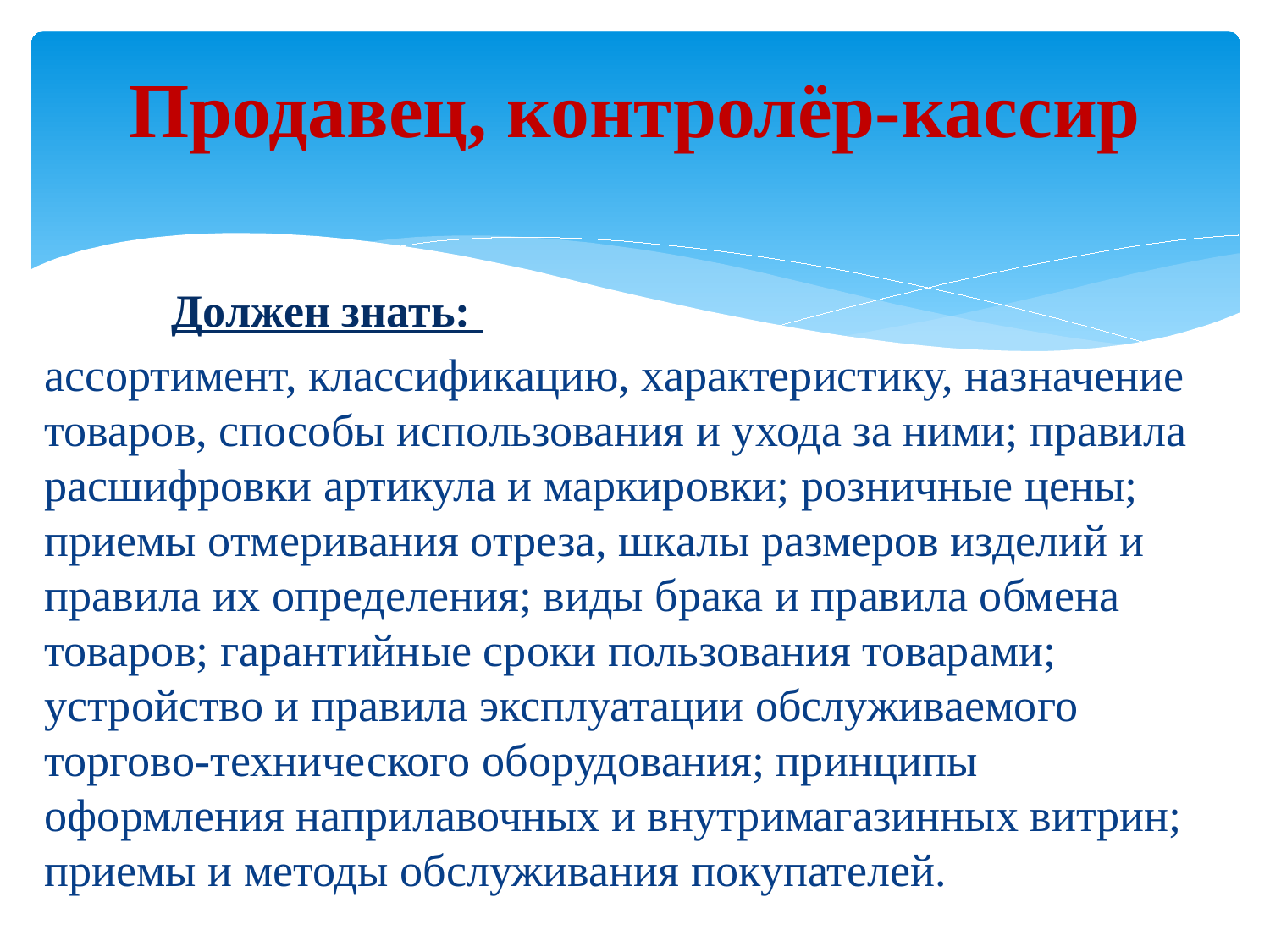

# Продавец, контролёр-кассир
	Должен знать:
ассортимент, классификацию, характеристику, назначение товаров, способы использования и ухода за ними; правила расшифровки артикула и маркировки; розничные цены; приемы отмеривания отреза, шкалы размеров изделий и правила их определения; виды брака и правила обмена товаров; гарантийные сроки пользования товарами; устройство и правила эксплуатации обслуживаемого торгово-технического оборудования; принципы оформления наприлавочных и внутримагазинных витрин; приемы и методы обслуживания покупателей.